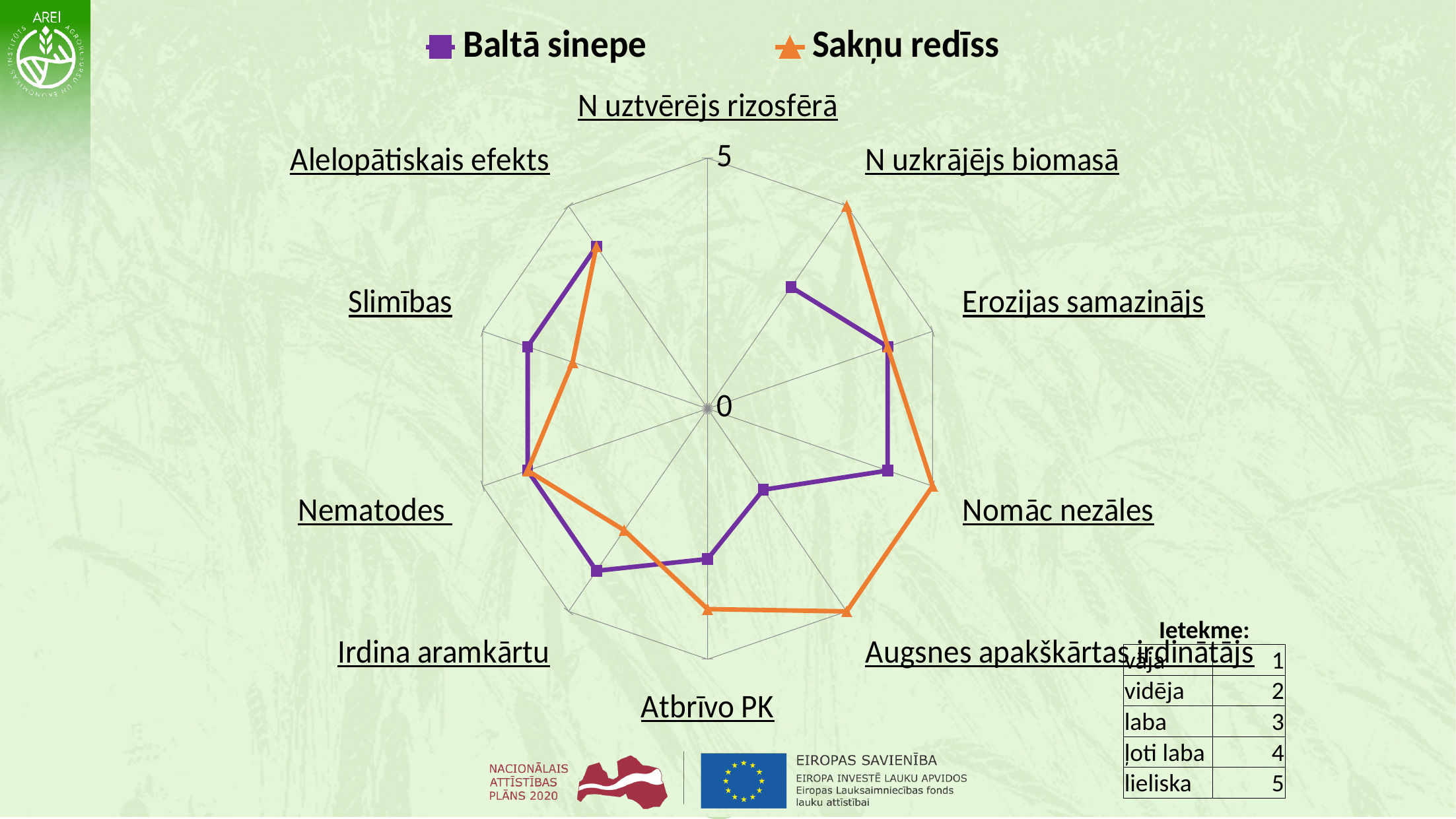

### Chart

| Category | Baltā sinepe | Sakņu redīss |
|---|---|---|
| N uztvērējs rizosfērā | None | None |
| N uzkrājējs biomasā | 3.0 | 5.0 |
| Erozijas samazinājs | 4.0 | 4.0 |
| Nomāc nezāles | 4.0 | 5.0 |
| Augsnes apakškārtas irdinātājs | 2.0 | 5.0 |
| Atbrīvo PK | 3.0 | 4.0 |
| Irdina aramkārtu | 4.0 | 3.0 |
| Nematodes  | 4.0 | 4.0 |
| Slimības | 4.0 | 3.0 |
| Alelopātiskais efekts | 4.0 | 4.0 |
| Ietekme: |  |
| --- | --- |
| vāja | 1 |
| vidēja | 2 |
| laba | 3 |
| ļoti laba | 4 |
| lieliska | 5 |
6